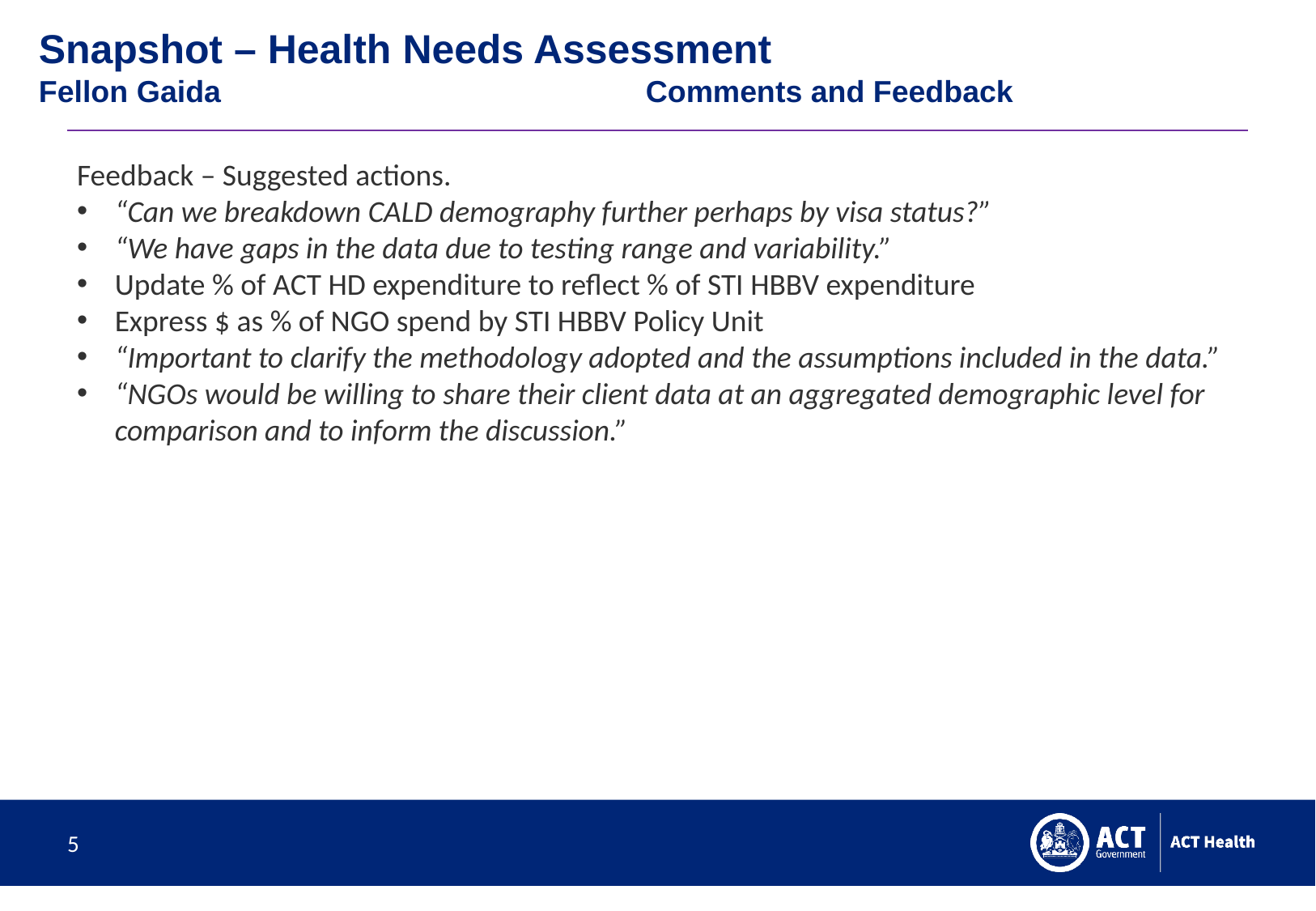

# Snapshot – Health Needs Assessment Fellon Gaida  				Comments and Feedback
Feedback – Suggested actions.
“Can we breakdown CALD demography further perhaps by visa status?”
“We have gaps in the data due to testing range and variability.”
Update % of ACT HD expenditure to reflect % of STI HBBV expenditure
Express $ as % of NGO spend by STI HBBV Policy Unit
“Important to clarify the methodology adopted and the assumptions included in the data.”
“NGOs would be willing to share their client data at an aggregated demographic level for comparison and to inform the discussion.”
5